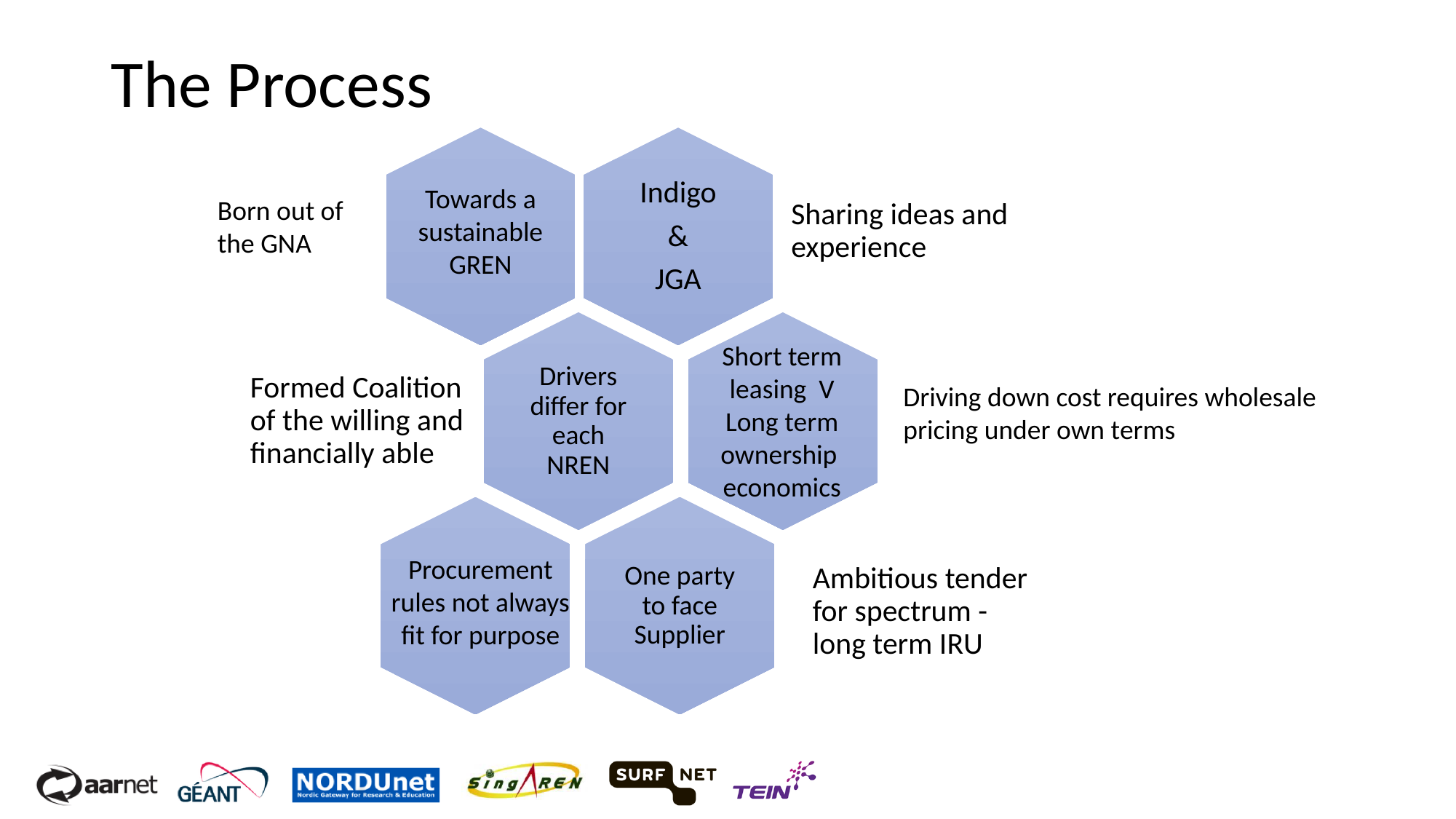

# The Process
Indigo
&
JGA
Sharing ideas and experience

Drivers differ for each NREN
Formed Coalition of the willing and financially able

One party to face Supplier
Ambitious tender for spectrum - long term IRU

Towards a sustainable GREN
Born out of the GNA
Short term leasing  V
Long term ownership
economics
Driving down cost requires wholesale pricing under own terms
Procurement rules not always fit for purpose